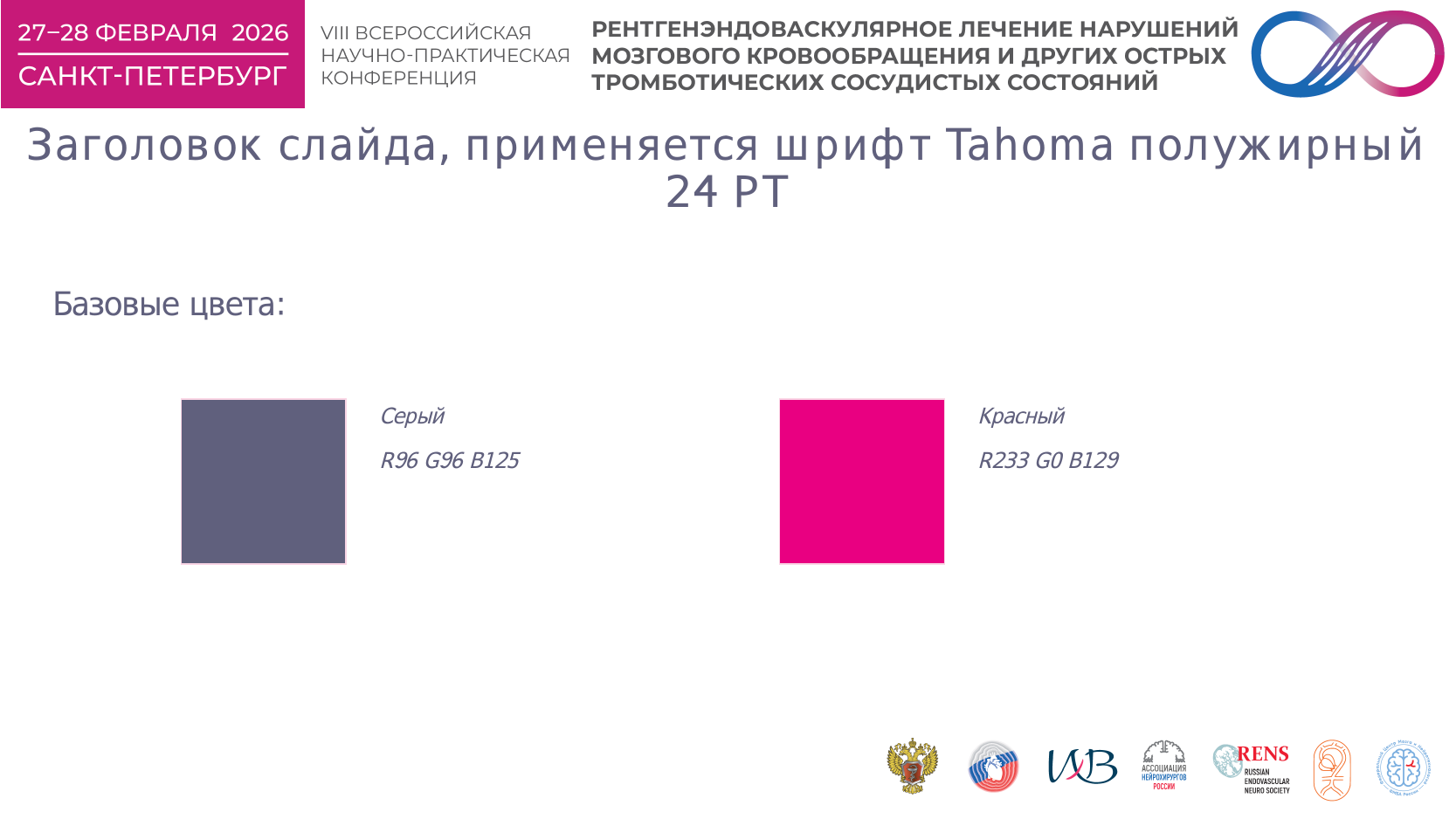

Заголовок слайда, применяется шрифт Tahoma полужирный 24 PT
Базовые цвета:

Серый
R96 G96 B125

Красный
R233 G0 B129